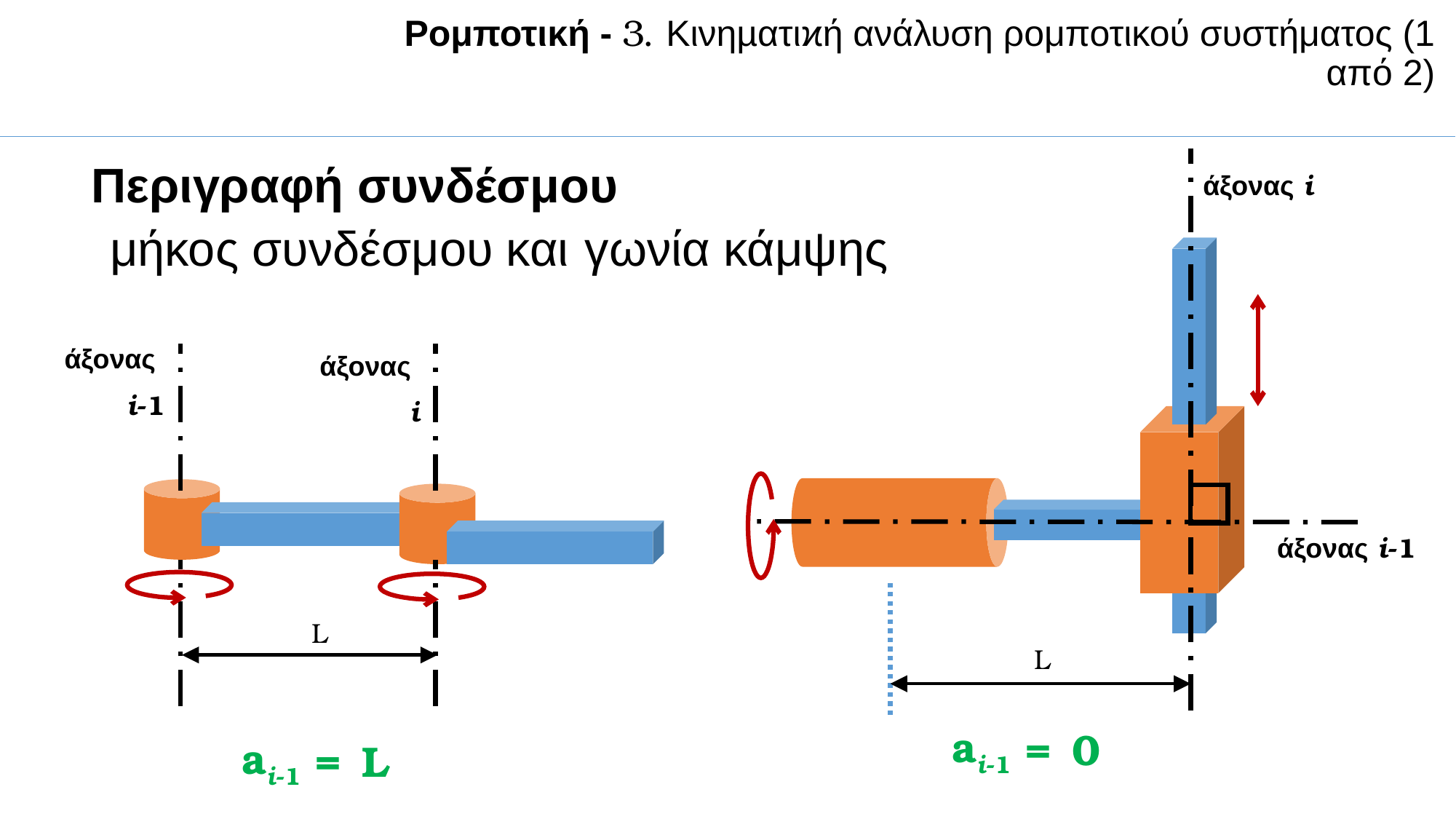

Ρομποτική - 3. Κινηµατιϰή ανάλυση ρομποτικού συστήματος (1 από 2)
Περιγραφή συνδέσμου
άξονας i
μήκος συνδέσμου και γωνία κάμψης

άξονας
i-1
άξονας
i

άξονας i-1

L
L
ai-1 =
0
ai-1 =
L